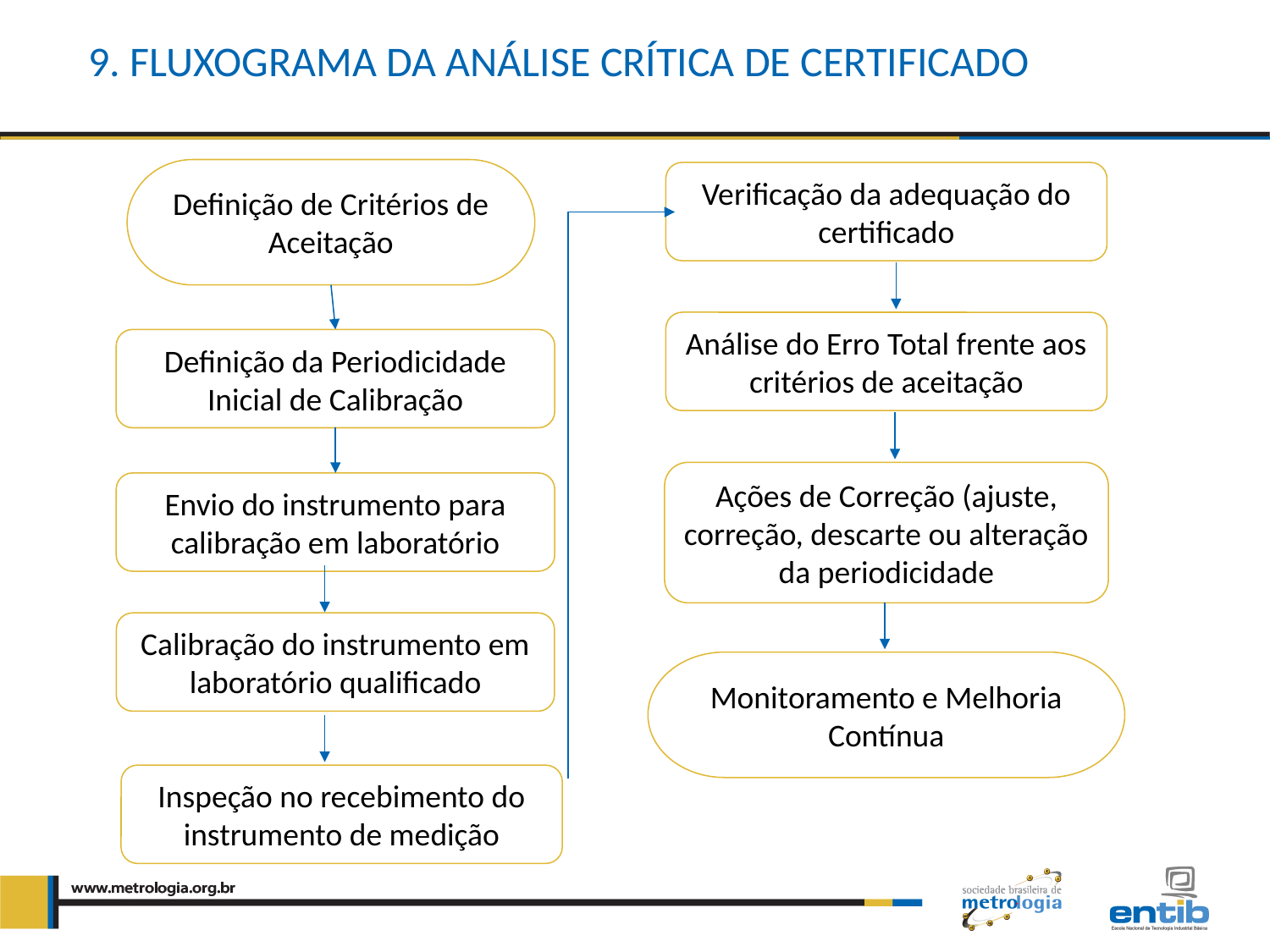

9. Fluxograma da análise crítica de certificado
Definição de Critérios de Aceitação
Verificação da adequação do certificado
Análise do Erro Total frente aos critérios de aceitação
Definição da Periodicidade Inicial de Calibração
Ações de Correção (ajuste, correção, descarte ou alteração da periodicidade
Envio do instrumento para calibração em laboratório
Calibração do instrumento em laboratório qualificado
Monitoramento e Melhoria Contínua
Inspeção no recebimento do instrumento de medição